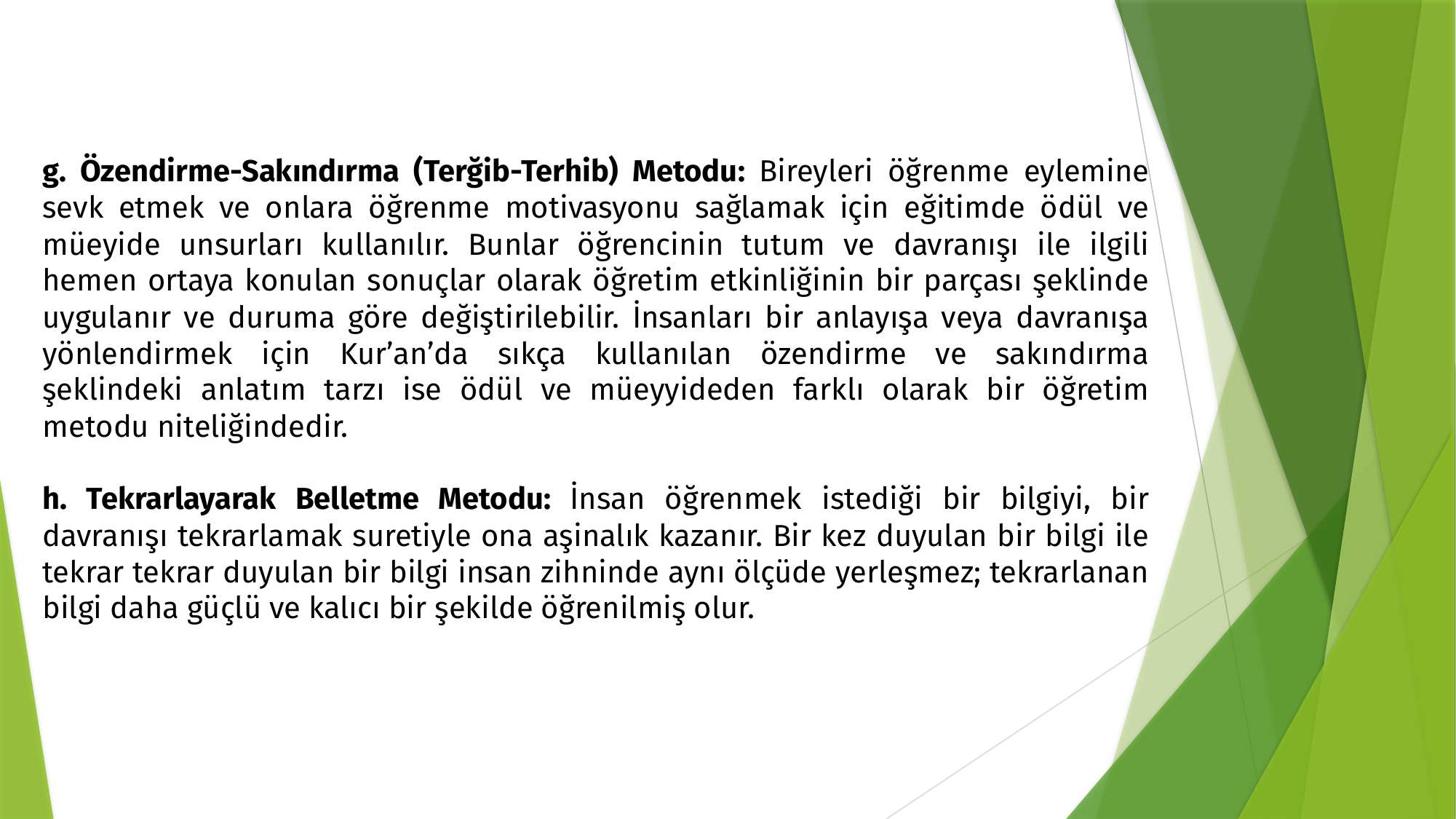

g. Özendirme-Sakındırma (Terğib-Terhib) Metodu: Bireyleri öğrenme eylemine sevk etmek ve onlara öğrenme motivasyonu sağlamak için eğitimde ödül ve müeyide unsurları kullanılır. Bunlar öğrencinin tutum ve davranışı ile ilgili hemen ortaya konulan sonuçlar olarak öğretim etkinliğinin bir parçası şeklinde uygulanır ve duruma göre değiştirilebilir. İnsanları bir anlayışa veya davranışa yönlendirmek için Kur’an’da sıkça kullanılan özendirme ve sakındırma şeklindeki anlatım tarzı ise ödül ve müeyyideden farklı olarak bir öğretim metodu niteliğindedir.

h. Tekrarlayarak Belletme Metodu: İnsan öğrenmek istediği bir bilgiyi, bir davranışı tekrarlamak suretiyle ona aşinalık kazanır. Bir kez duyulan bir bilgi ile tekrar tekrar duyulan bir bilgi insan zihninde aynı ölçüde yerleşmez; tekrarlanan bilgi daha güçlü ve kalıcı bir şekilde öğrenilmiş olur.